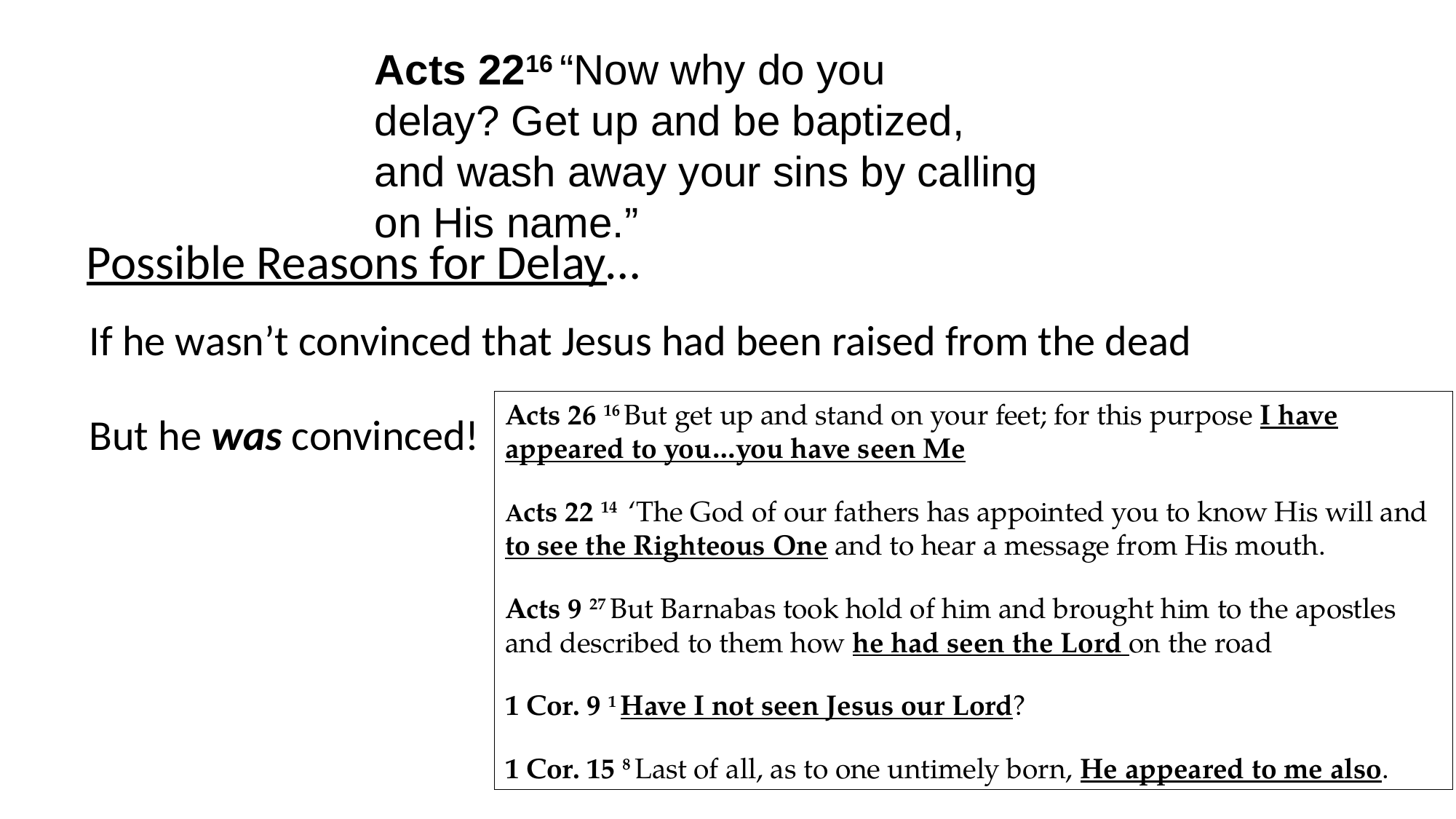

Acts 2216 “Now why do you delay? Get up and be baptized, and wash away your sins by calling on His name.”
Possible Reasons for Delay…
If he wasn’t convinced that Jesus had been raised from the dead

But he was convinced!
Acts 26 16 But get up and stand on your feet; for this purpose I have appeared to you…you have seen Me

Acts 22 14  ‘The God of our fathers has appointed you to know His will and to see the Righteous One and to hear a message from His mouth.

Acts 9 27 But Barnabas took hold of him and brought him to the apostles and described to them how he had seen the Lord on the road

1 Cor. 9 1 Have I not seen Jesus our Lord?

1 Cor. 15 8 Last of all, as to one untimely born, He appeared to me also.